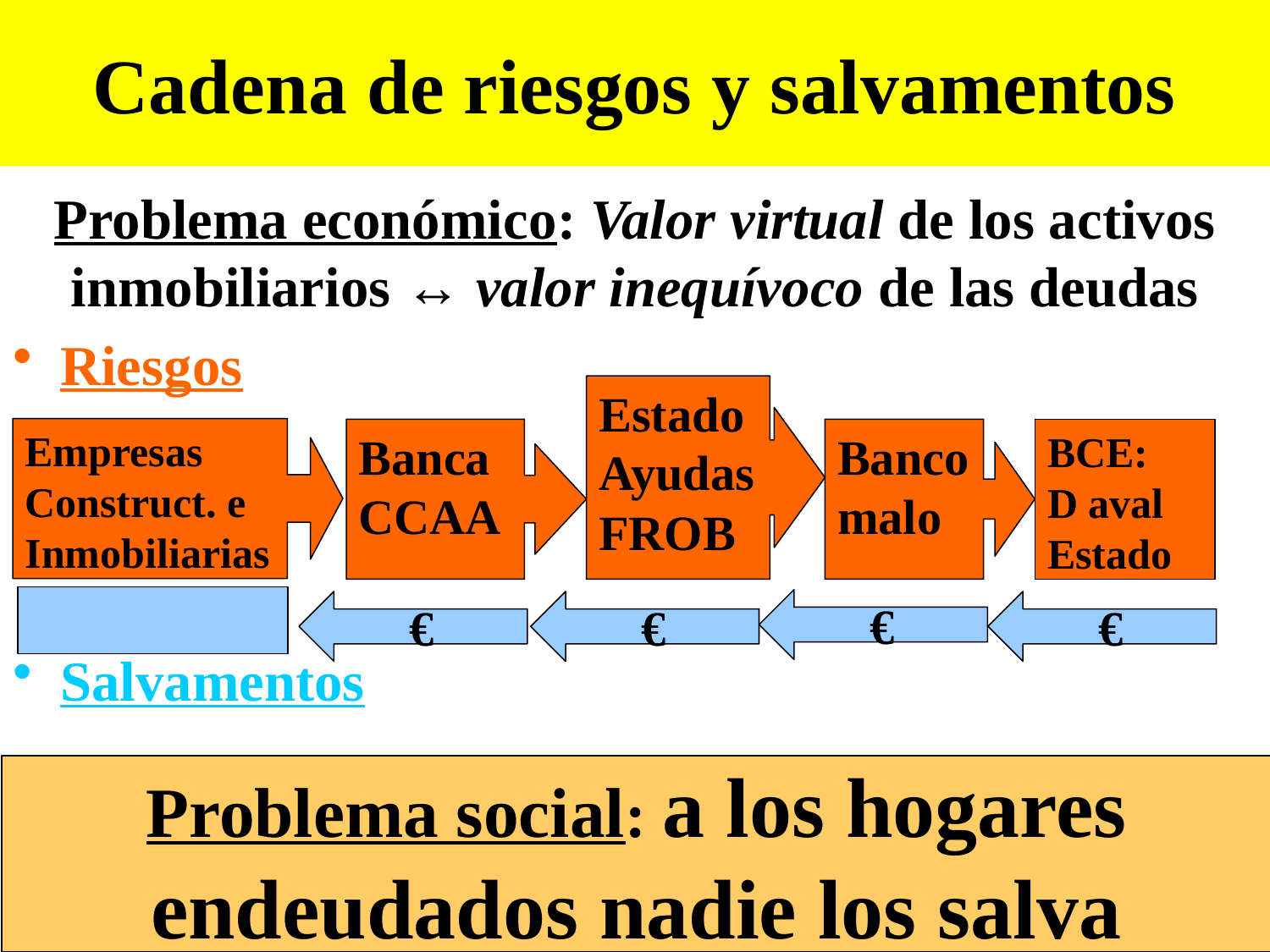

# Cadena de riesgos y salvamentos
Problema económico: Valor virtual de los activos inmobiliarios ↔ valor inequívoco de las deudas
Riesgos

Salvamentos

EstadoAyudas
FROB

Empresas
Construct. e
Inmobiliarias
Banca
CCAA
Banco
malo
BCE:
D aval
Estado

€
€
€
€
Problema social: a los hogares endeudados nadie los salva